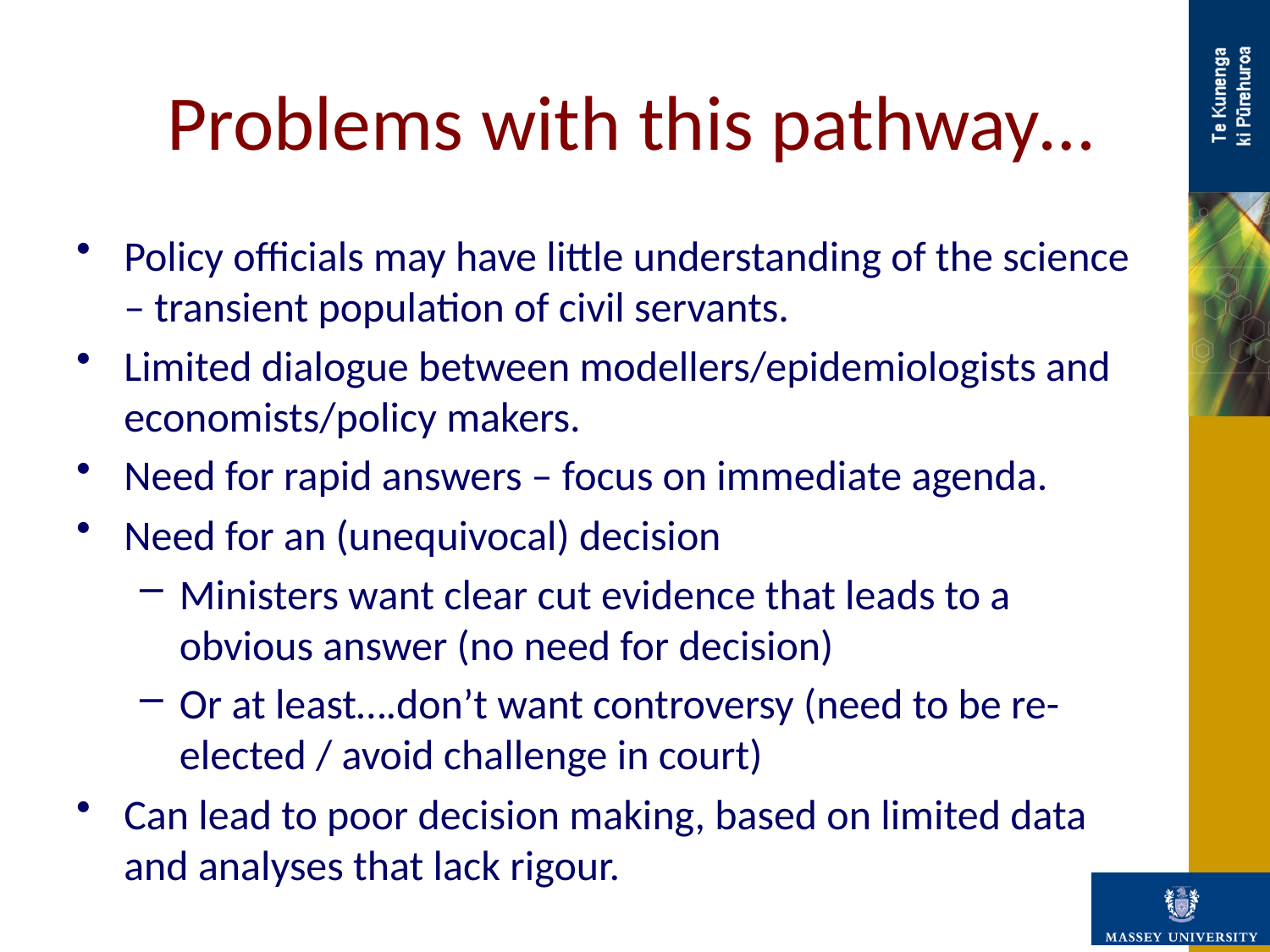

# Problems with this pathway…
Policy officials may have little understanding of the science – transient population of civil servants.
Limited dialogue between modellers/epidemiologists and economists/policy makers.
Need for rapid answers – focus on immediate agenda.
Need for an (unequivocal) decision
Ministers want clear cut evidence that leads to a obvious answer (no need for decision)
Or at least….don’t want controversy (need to be re-elected / avoid challenge in court)
Can lead to poor decision making, based on limited data and analyses that lack rigour.